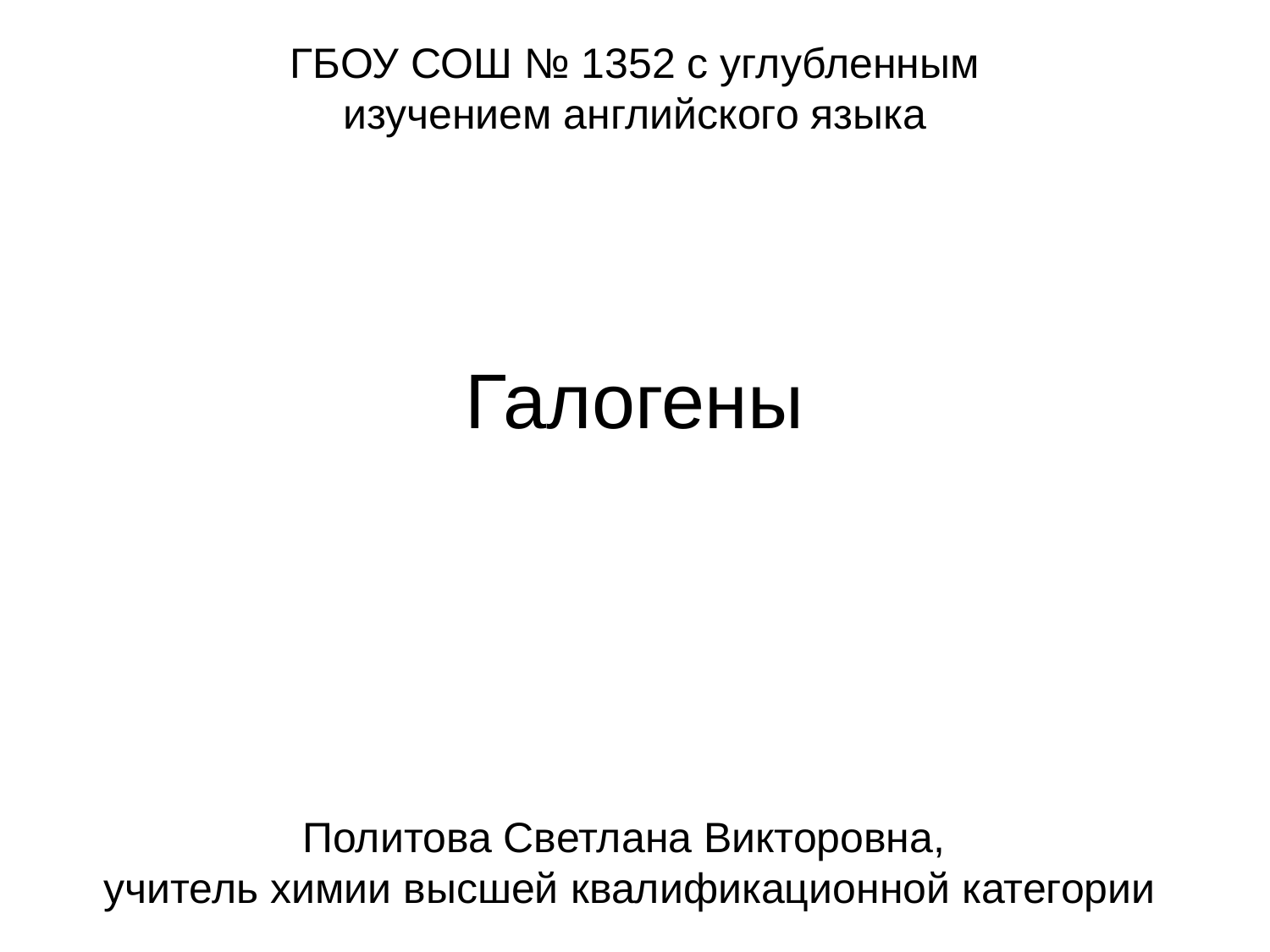

ГБОУ СОШ № 1352 с углубленным изучением английского языка
# Галогены
Политова Светлана Викторовна,
учитель химии высшей квалификационной категории